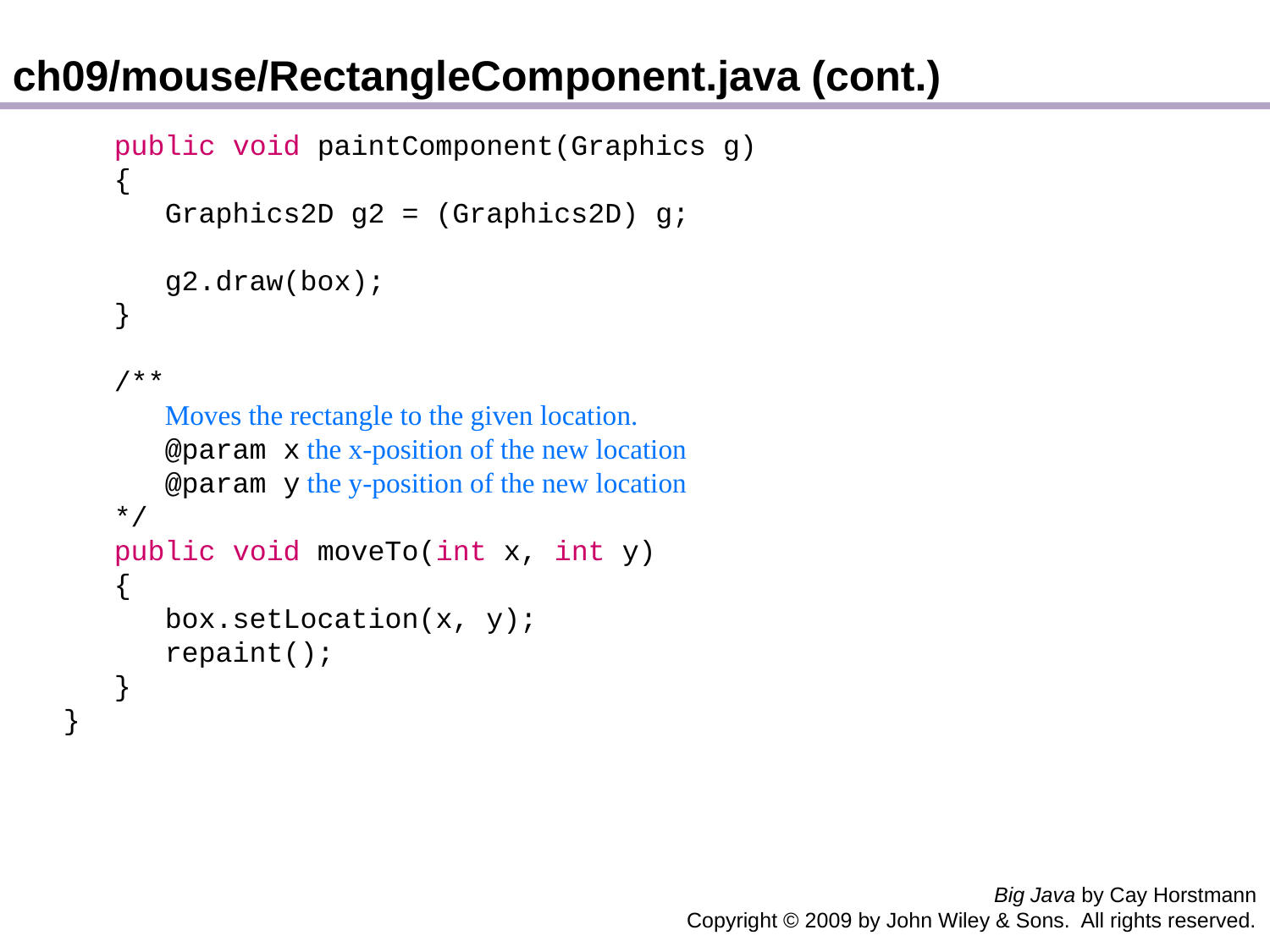

ch09/mouse/RectangleComponent.java (cont.)
      public void paintComponent(Graphics g)
      {
         Graphics2D g2 = (Graphics2D) g;

         g2.draw(box);
      }

      /**
         Moves the rectangle to the given location.
         @param x the x-position of the new location
         @param y the y-position of the new location
      */
      public void moveTo(int x, int y)
      {
         box.setLocation(x, y);
         repaint();
      }
   }
Big Java by Cay Horstmann
Copyright © 2009 by John Wiley & Sons.  All rights reserved.